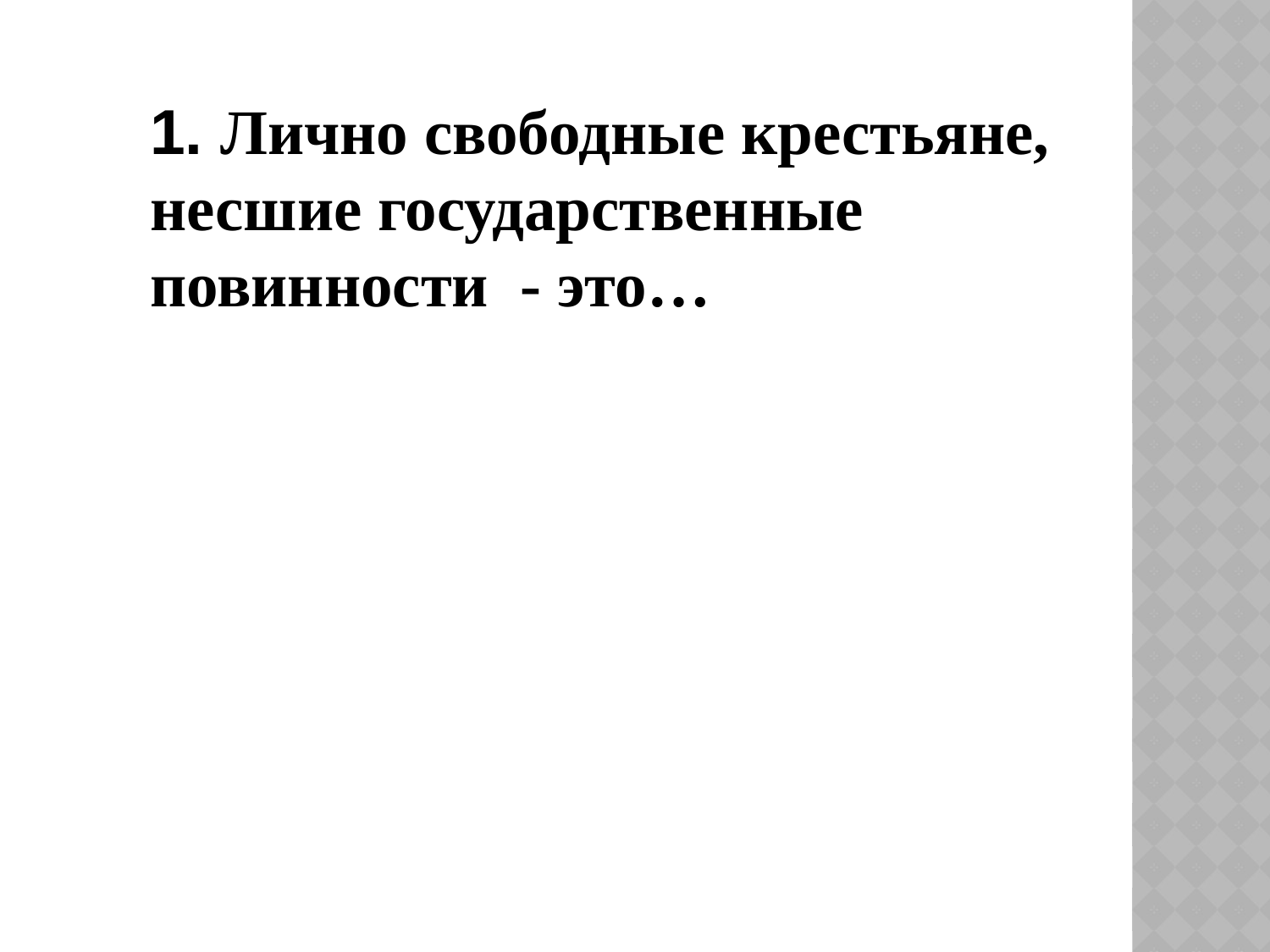

1. Лично свободные крестьяне, несшие государственные повинности  - это…